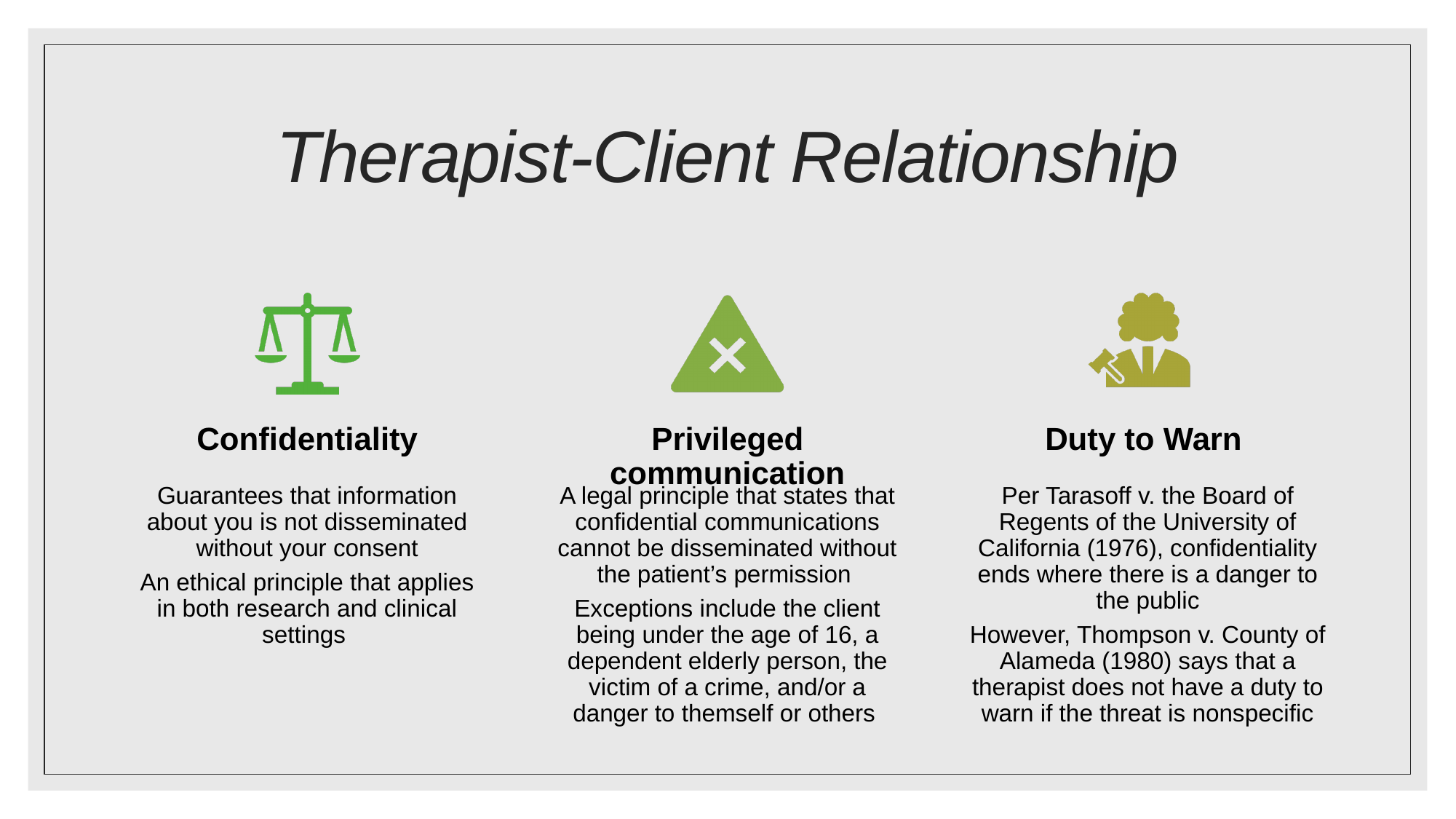

# Therapist-Client Relationship
Confidentiality
Guarantees that information about you is not disseminated without your consent
An ethical principle that applies in both research and clinical settings
Privileged communication
A legal principle that states that confidential communications cannot be disseminated without the patient’s permission
Exceptions include the client being under the age of 16, a dependent elderly person, the victim of a crime, and/or a danger to themself or others
Duty to Warn
Per Tarasoff v. the Board of Regents of the University of California (1976), confidentiality ends where there is a danger to the public
However, Thompson v. County of Alameda (1980) says that a therapist does not have a duty to warn if the threat is nonspecific